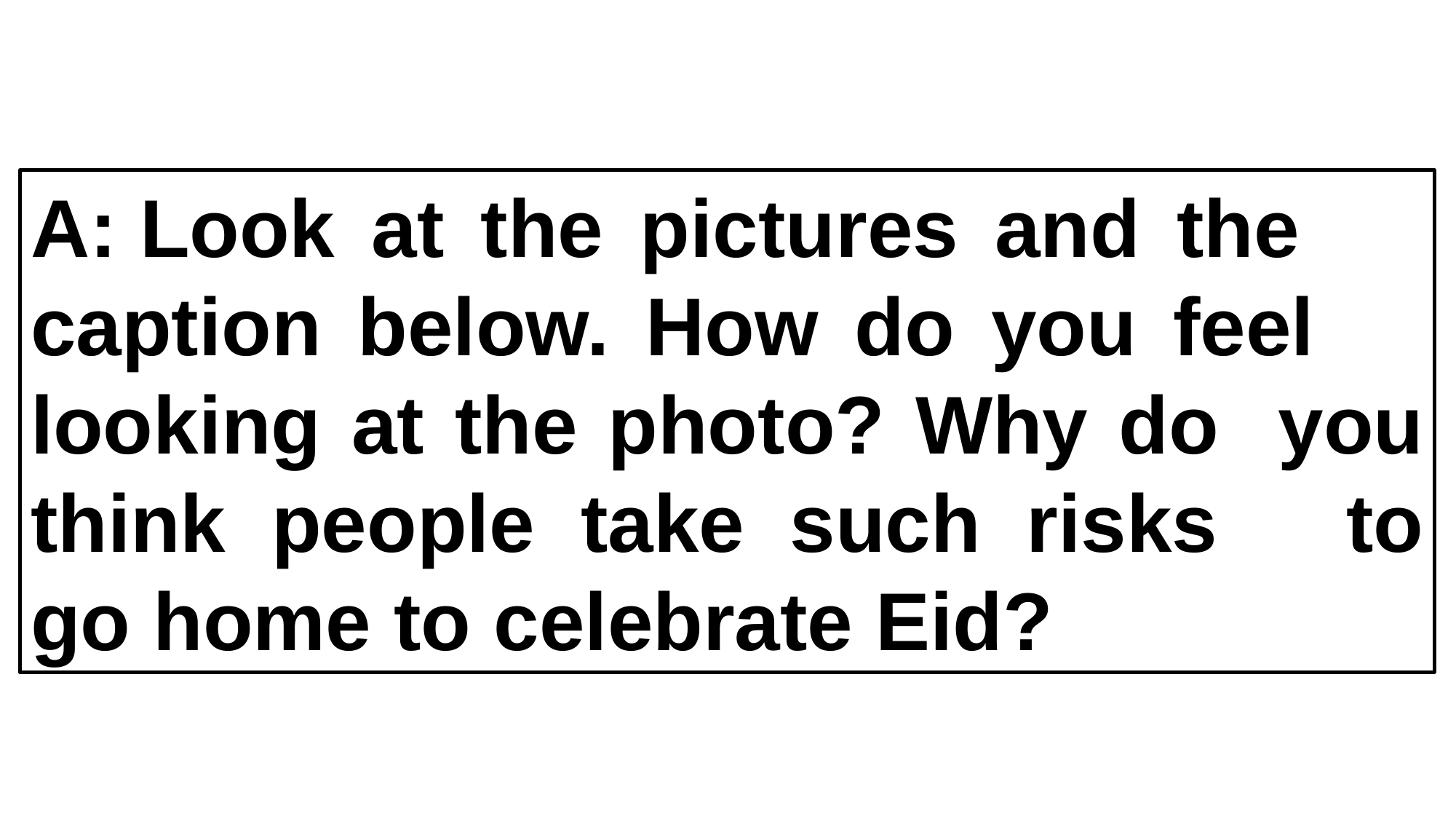

A:	Look at the pictures and the 	caption below. How do you feel 	looking at the photo? Why do 	you think people take such risks 	to go home to celebrate Eid?